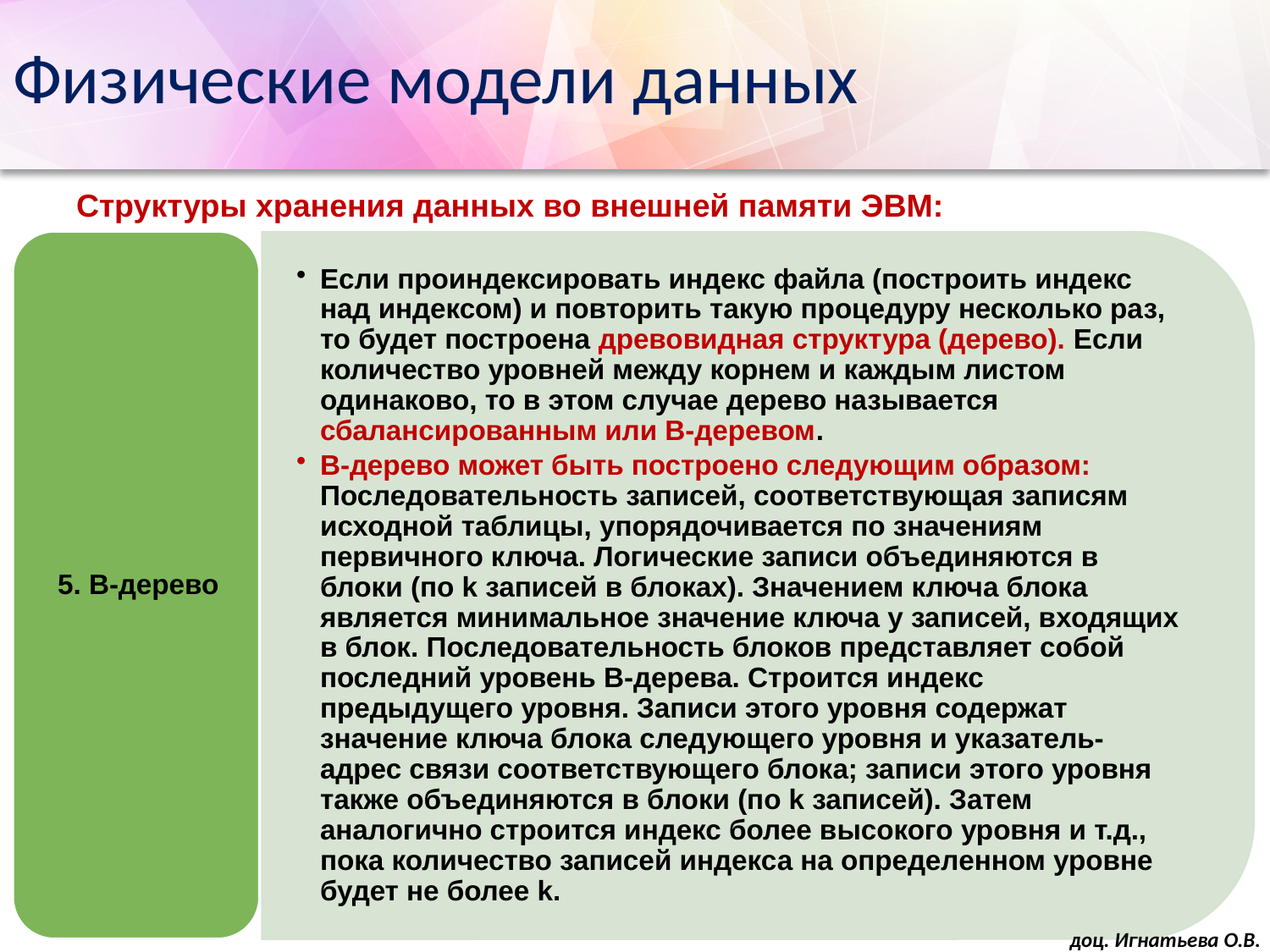

# Физические модели данных
Структуры хранения данных во внешней памяти ЭВМ:
Если проиндексировать индекс файла (построить индекс над индексом) и повторить такую процедуру несколько раз, то будет построена древовидная структура (дерево). Если количество уровней между корнем и каждым листом одинаково, то в этом случае дерево называется сбалансированным или В-деревом.
В-дерево может быть построено следующим образом: Последовательность записей, соответствующая записям исходной таблицы, упорядочивается по значениям первичного ключа. Логические записи объединяются в блоки (по k записей в блоках). Значением ключа блока является минимальное значение ключа у записей, входящих в блок. Последовательность блоков представляет собой последний уровень В-дерева. Строится индекс предыдущего уровня. Записи этого уровня содержат значение ключа блока следующего уровня и указатель-адрес связи соответствующего блока; записи этого уровня также объединяются в блоки (по k записей). Затем аналогично строится индекс более высокого уровня и т.д., пока количество записей индекса на определенном уровне будет не более k.
5. В-дерево
доц. Игнатьева О.В.